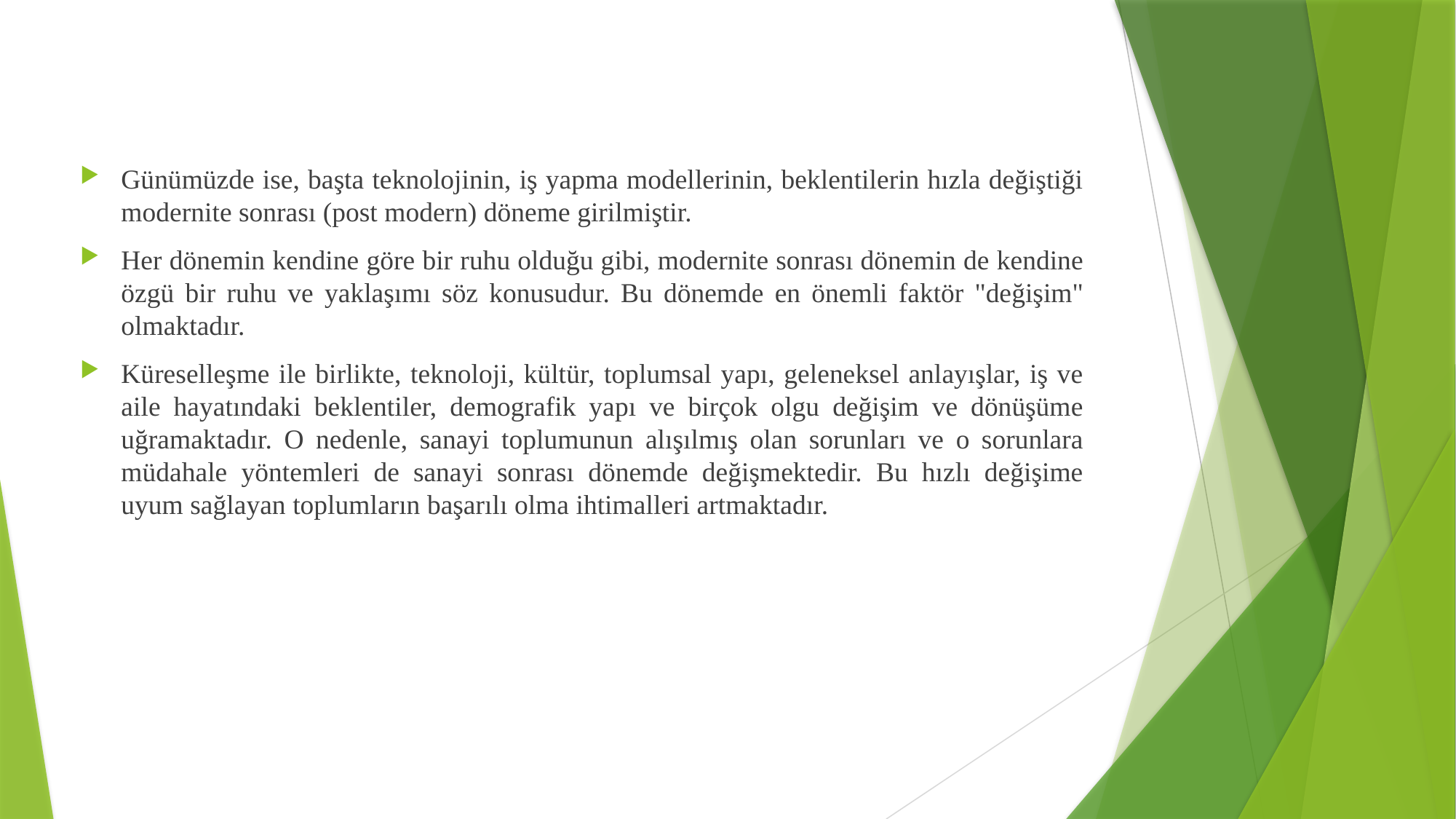

Günümüzde ise, başta teknolojinin, iş yapma modellerinin, beklentilerin hızla değiştiği modernite sonrası (post modern) döneme girilmiştir.
Her dönemin kendine göre bir ruhu olduğu gibi, modernite sonrası dönemin de kendine özgü bir ruhu ve yaklaşımı söz konusudur. Bu dönemde en önemli faktör "değişim" olmaktadır.
Küreselleşme ile birlikte, teknoloji, kültür, toplumsal yapı, geleneksel anlayışlar, iş ve aile hayatındaki beklentiler, demografik yapı ve birçok olgu değişim ve dönüşüme uğramaktadır. O nedenle, sanayi toplumunun alışılmış olan sorunları ve o sorunlara müdahale yöntemleri de sanayi sonrası dönemde değişmektedir. Bu hızlı değişime uyum sağlayan toplumların başarılı olma ihtimalleri artmaktadır.